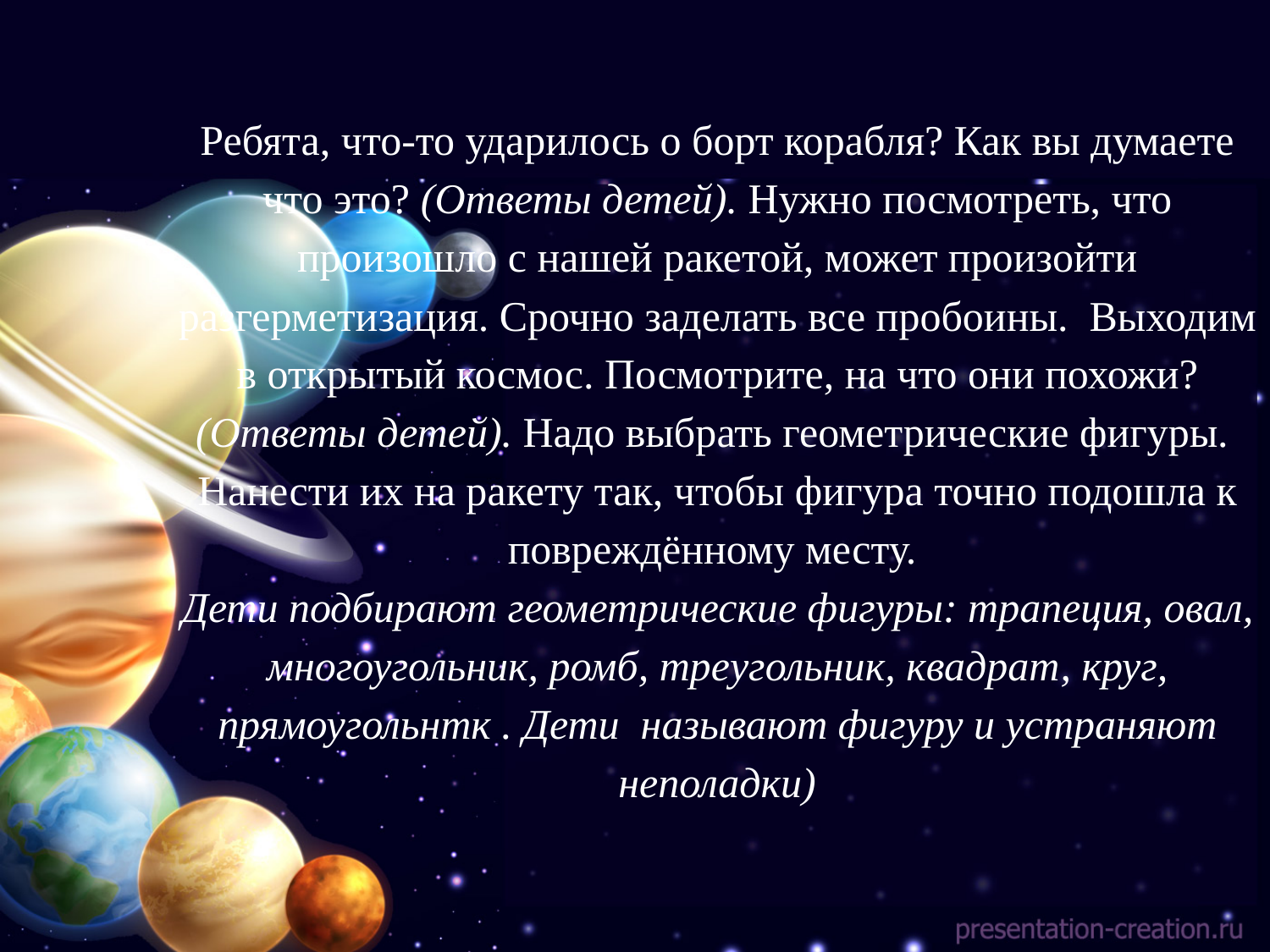

# Ребята, что-то ударилось о борт корабля? Как вы думаете что это? (Ответы детей). Нужно посмотреть, что произошло с нашей ракетой, может произойти разгерметизация. Срочно заделать все пробоины.  Выходим в открытый космос. Посмотрите, на что они похожи? (Ответы детей). Надо выбрать геометрические фигуры.  Нанести их на ракету так, чтобы фигура точно подошла к повреждённому месту. Дети подбирают геометрические фигуры: трапеция, овал, многоугольник, ромб, треугольник, квадрат, круг, прямоугольнтк . Дети  называют фигуру и устраняют неполадки)